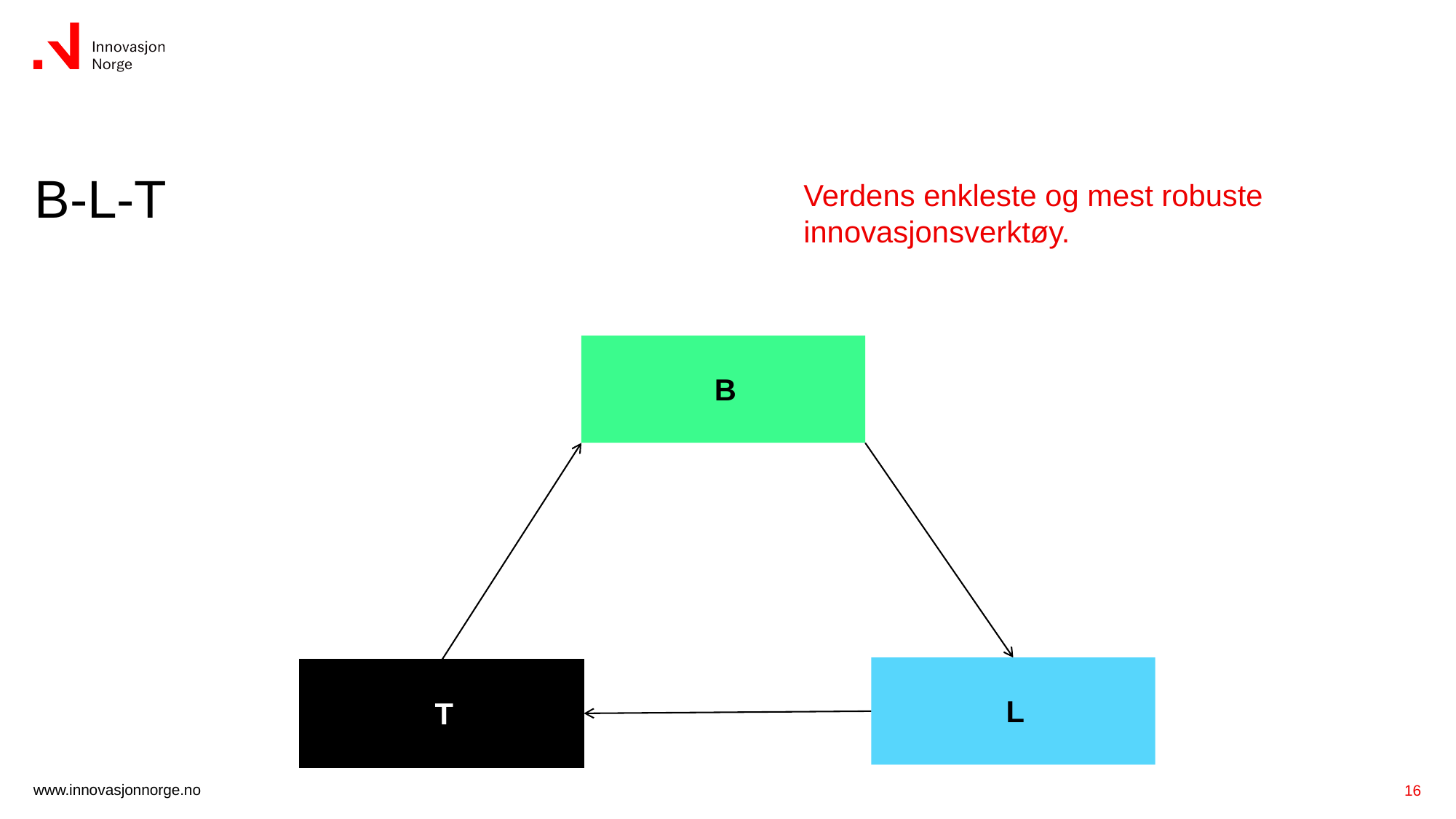

# B-L-T
Verdens enkleste og mest robuste innovasjonsverktøy.

B

L
T
16